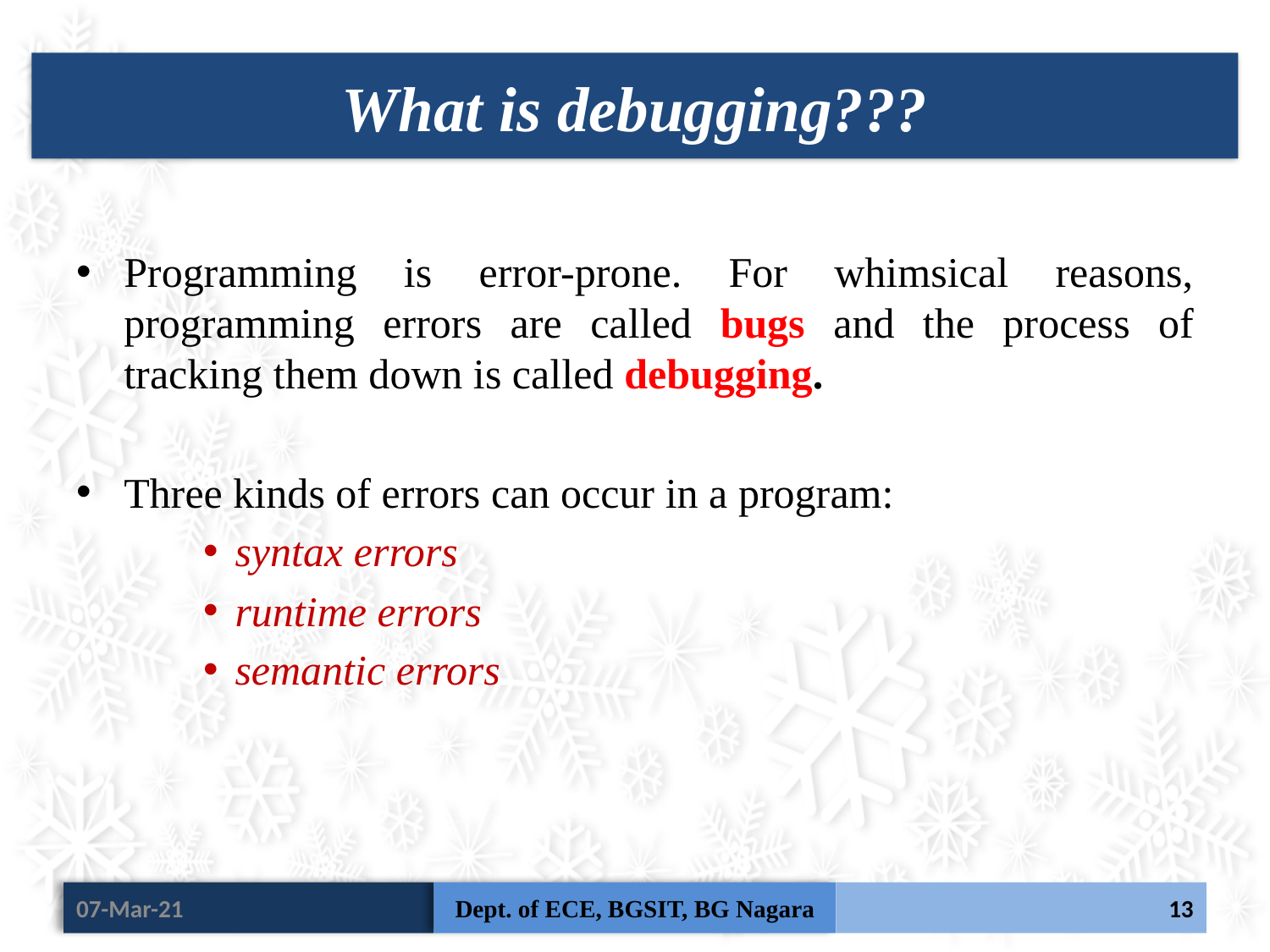

What is debugging???

Programming is error-prone. For whimsical reasons, programming errors are called bugs and the process of tracking them down is called debugging.

Three kinds of errors can occur in a program:
syntax errors
runtime errors
semantic errors

07-Mar-21
Dept. of ECE, BGSIT, BG Nagara
13